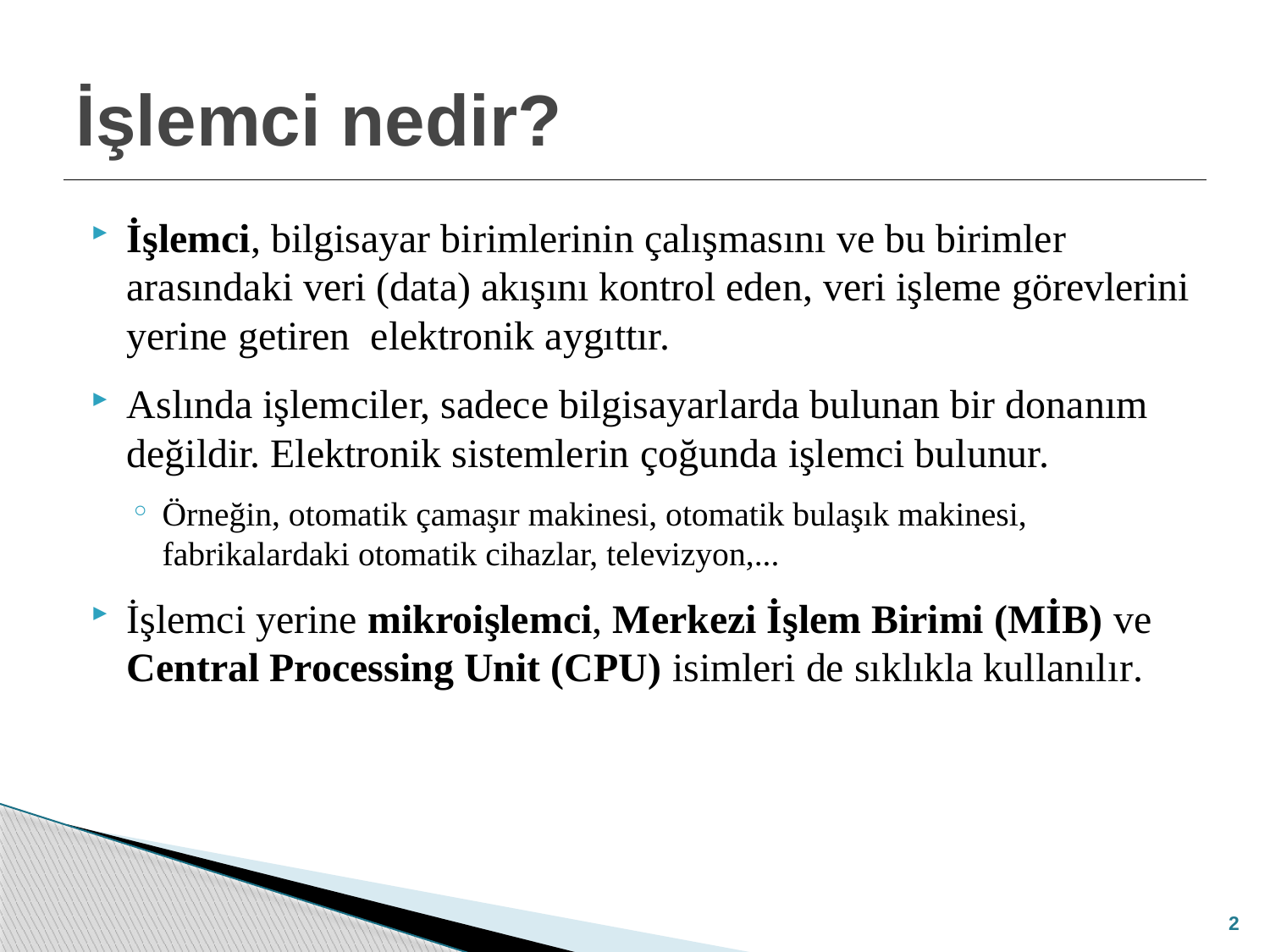

# İşlemci nedir?
İşlemci, bilgisayar birimlerinin çalışmasını ve bu birimler arasındaki veri (data) akışını kontrol eden, veri işleme görevlerini yerine getiren  elektronik aygıttır.
Aslında işlemciler, sadece bilgisayarlarda bulunan bir donanım değildir. Elektronik sistemlerin çoğunda işlemci bulunur.
Örneğin, otomatik çamaşır makinesi, otomatik bulaşık makinesi, fabrikalardaki otomatik cihazlar, televizyon,...
İşlemci yerine mikroişlemci, Merkezi İşlem Birimi (MİB) ve Central Processing Unit (CPU) isimleri de sıklıkla kullanılır.
2